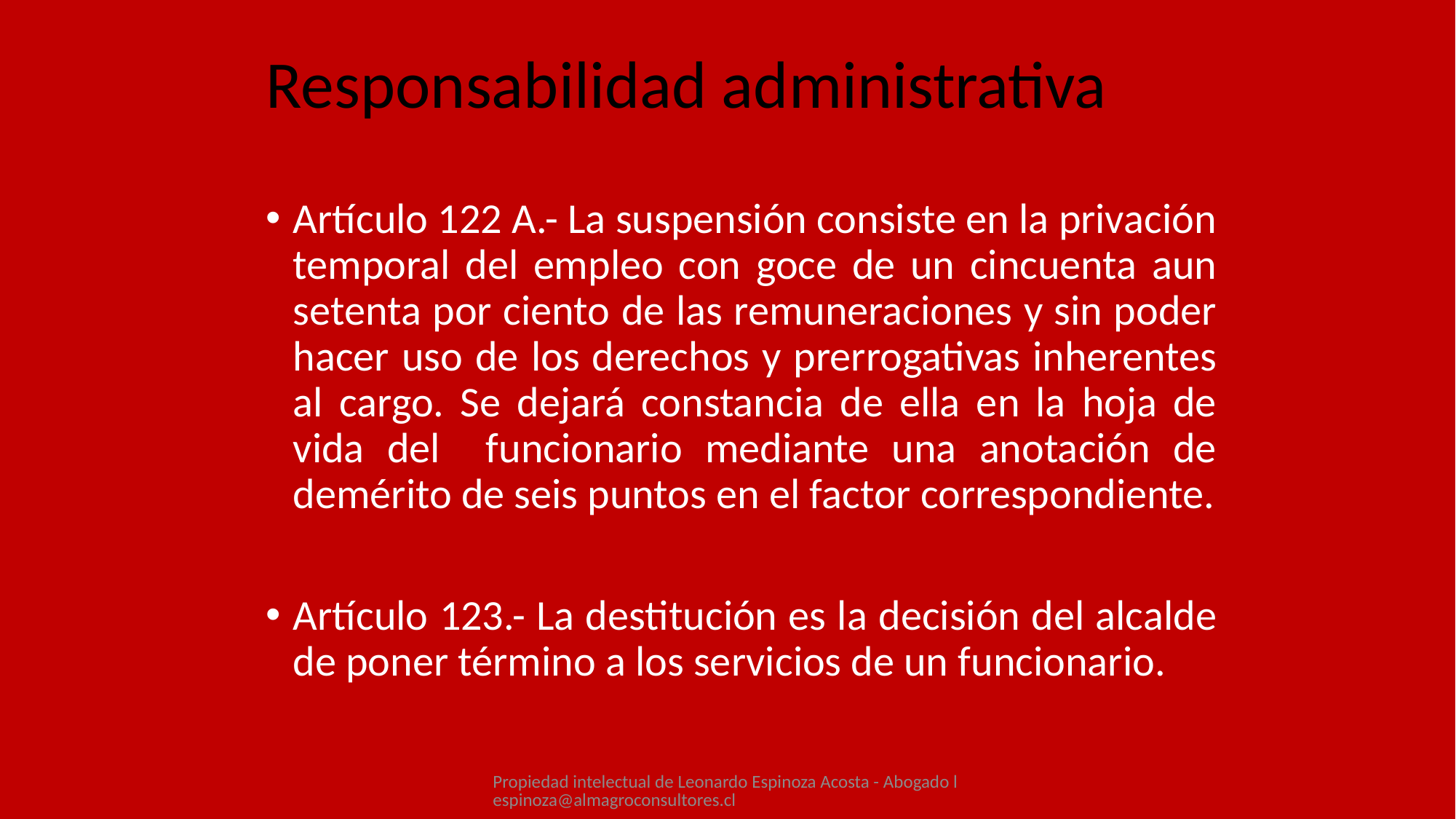

# Responsabilidad administrativa
Artículo 122 A.- La suspensión consiste en la privación temporal del empleo con goce de un cincuenta aun setenta por ciento de las remuneraciones y sin poder hacer uso de los derechos y prerrogativas inherentes al cargo. Se dejará constancia de ella en la hoja de vida del  funcionario mediante una anotación de demérito de seis puntos en el factor correspondiente.

Artículo 123.- La destitución es la decisión del alcalde de poner término a los servicios de un funcionario.

Propiedad intelectual de Leonardo Espinoza Acosta - Abogado lespinoza@almagroconsultores.cl